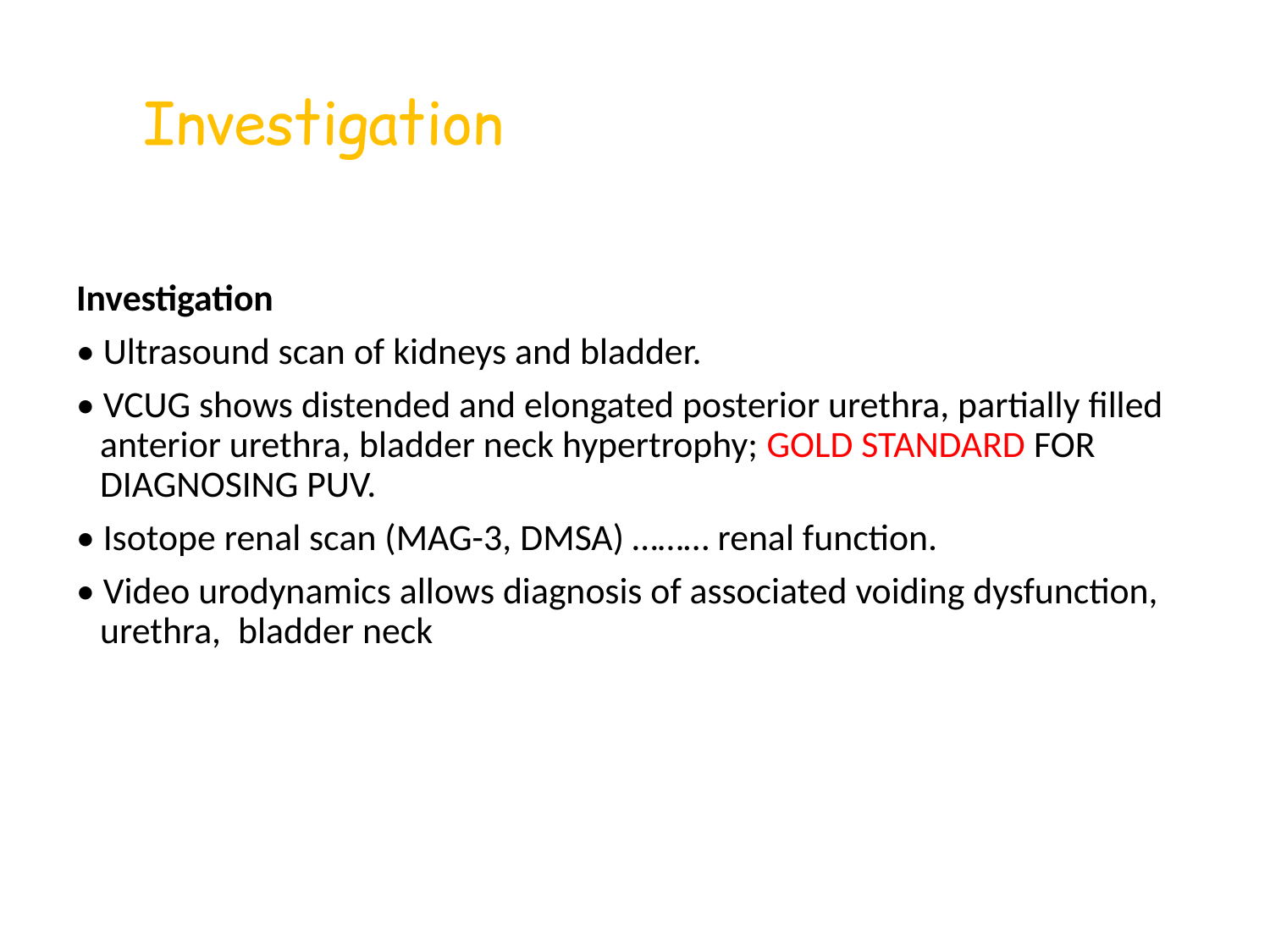

# Investigation
Investigation
• Ultrasound scan of kidneys and bladder.
• VCUG shows distended and elongated posterior urethra, partially filled anterior urethra, bladder neck hypertrophy; GOLD STANDARD FOR DIAGNOSING PUV.
• Isotope renal scan (MAG-3, DMSA) ……… renal function.
• Video urodynamics allows diagnosis of associated voiding dysfunction, urethra,  bladder neck